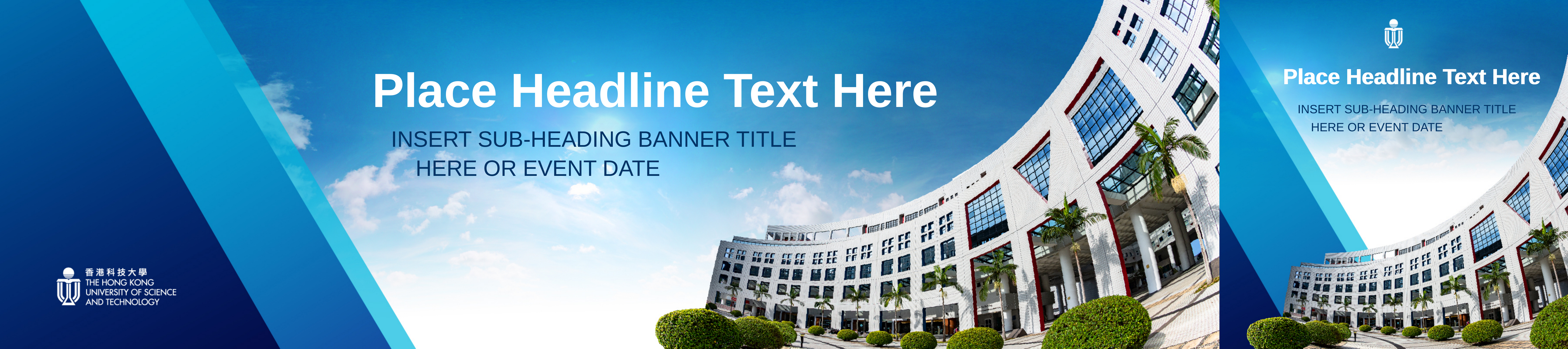

Place Headline Text Here
# Place Headline Text Here
Place Headline Text Here
INSERT SUB-HEADING BANNER TITLE
    HERE OR EVENT DATE
INSERT SUB-HEADING BANNER TITLE
    HERE OR EVENT DATE